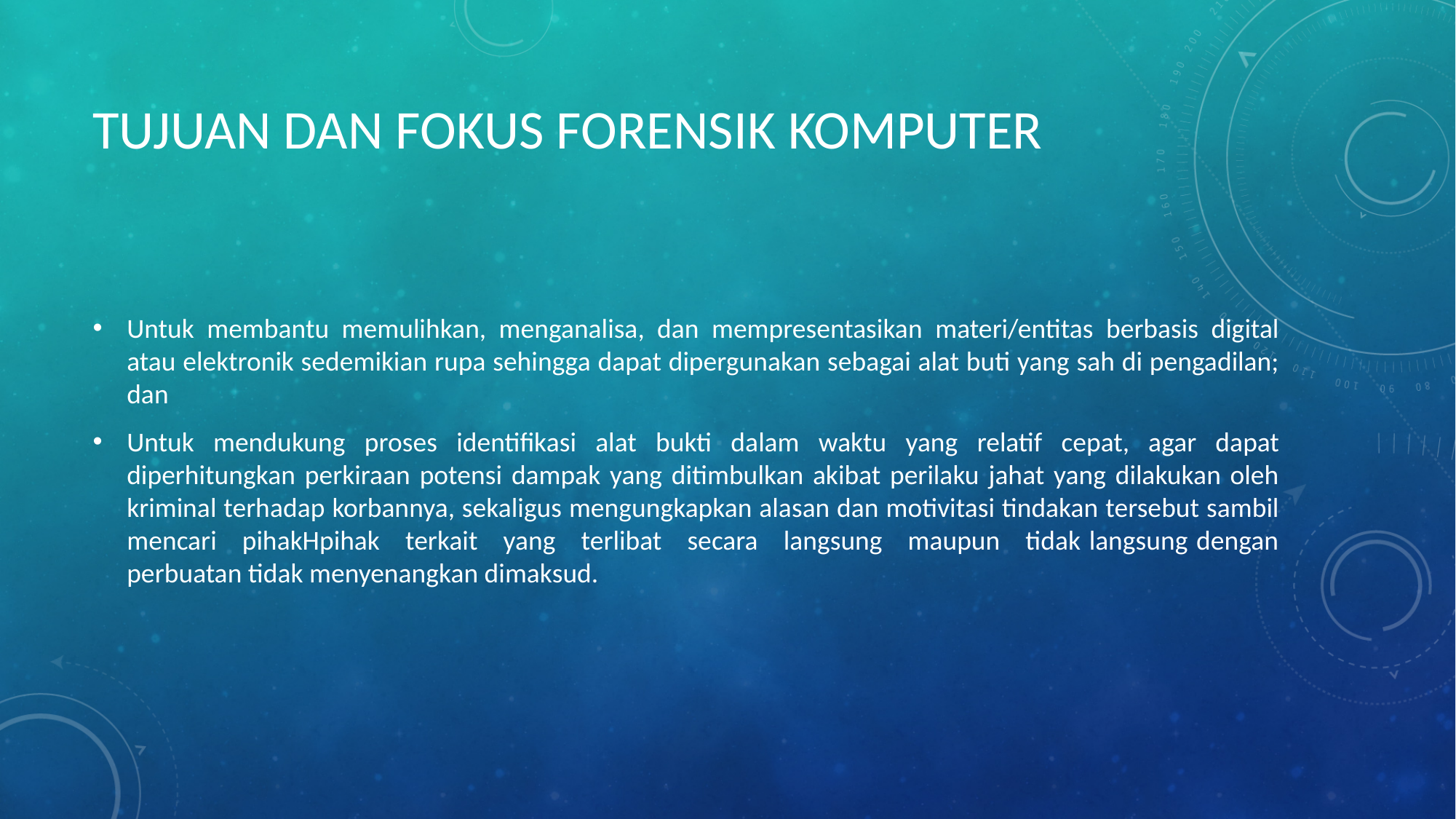

# Tujuan dan Fokus Forensik Komputer
Untuk membantu memulihkan, menganalisa, dan mempresentasikan materi/entitas berbasis digital atau elektronik sedemikian rupa sehingga dapat dipergunakan sebagai alat buti yang sah di pengadilan; dan
Untuk mendukung proses identifikasi alat bukti dalam waktu yang relatif cepat, agar dapat diperhitungkan perkiraan potensi dampak yang ditimbulkan akibat perilaku jahat yang dilakukan oleh kriminal terhadap korbannya, sekaligus mengungkapkan alasan dan motivitasi tindakan tersebut sambil mencari   pihakHpihak   terkait   yang   terlibat   secara   langsung   maupun   tidak langsung dengan perbuatan tidak menyenangkan dimaksud.